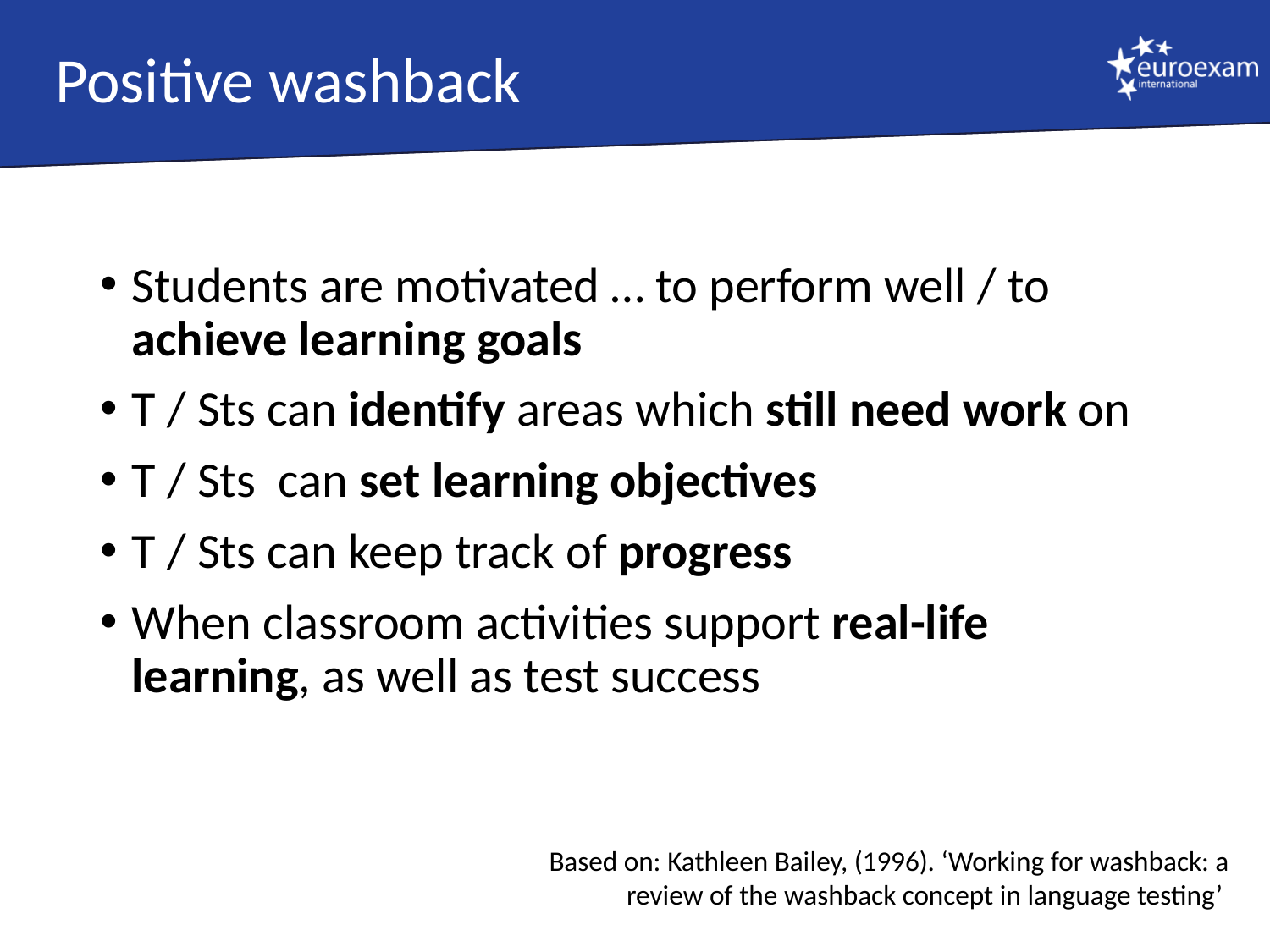

# Positive washback
Students are motivated … to perform well / to achieve learning goals
T / Sts can identify areas which still need work on
T / Sts  can set learning objectives
T / Sts can keep track of progress
When classroom activities support real-life learning, as well as test success
Based on: Kathleen Bailey, (1996). ‘Working for washback: a review of the washback concept in language testing’